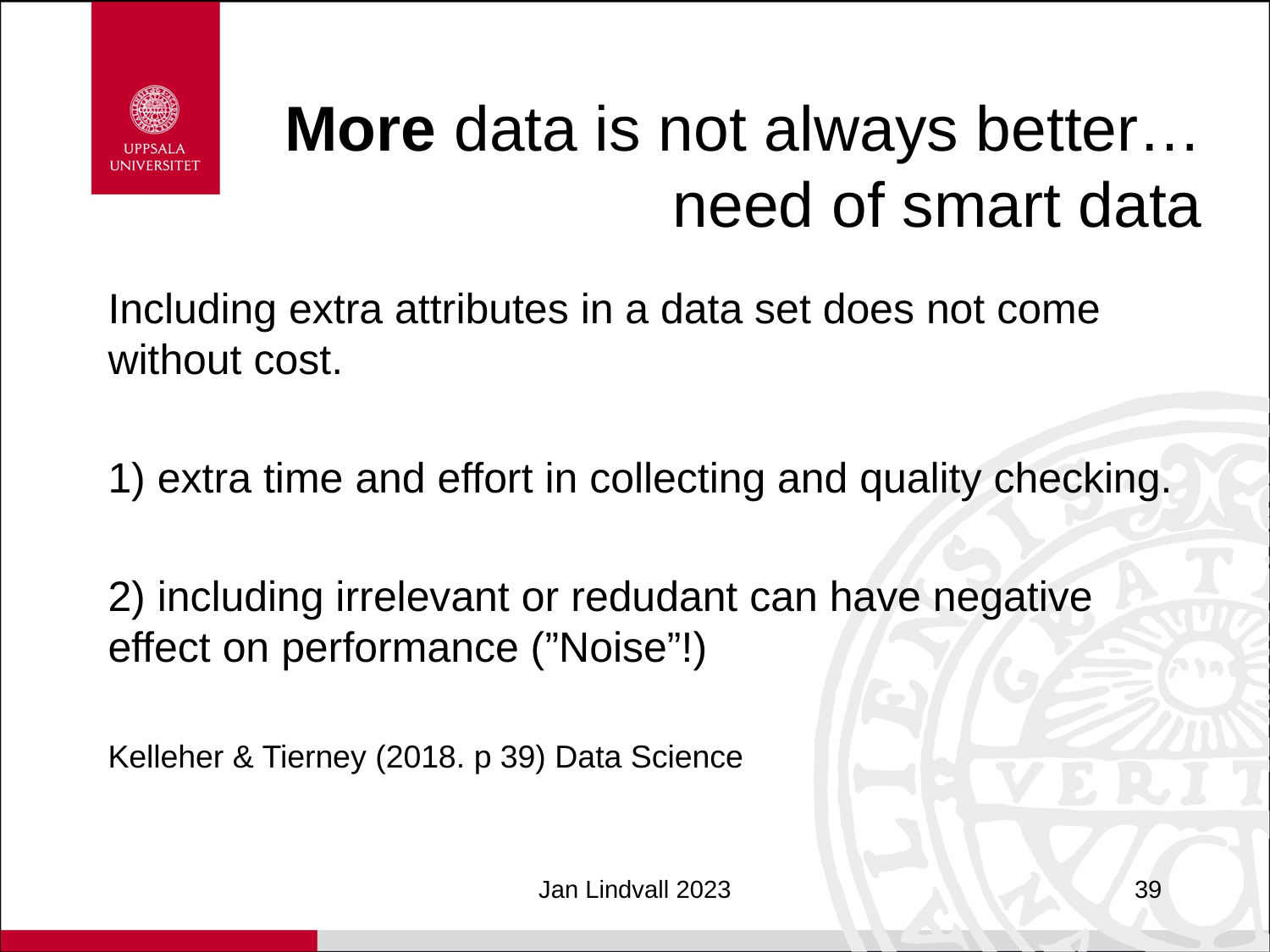

# More data is not always better… need of smart data
Including extra attributes in a data set does not come without cost.

1) extra time and effort in collecting and quality checking.

2) including irrelevant or redudant can have negative effect on performance (”Noise”!)

Kelleher & Tierney (2018. p 39) Data Science

Jan Lindvall 2023
39